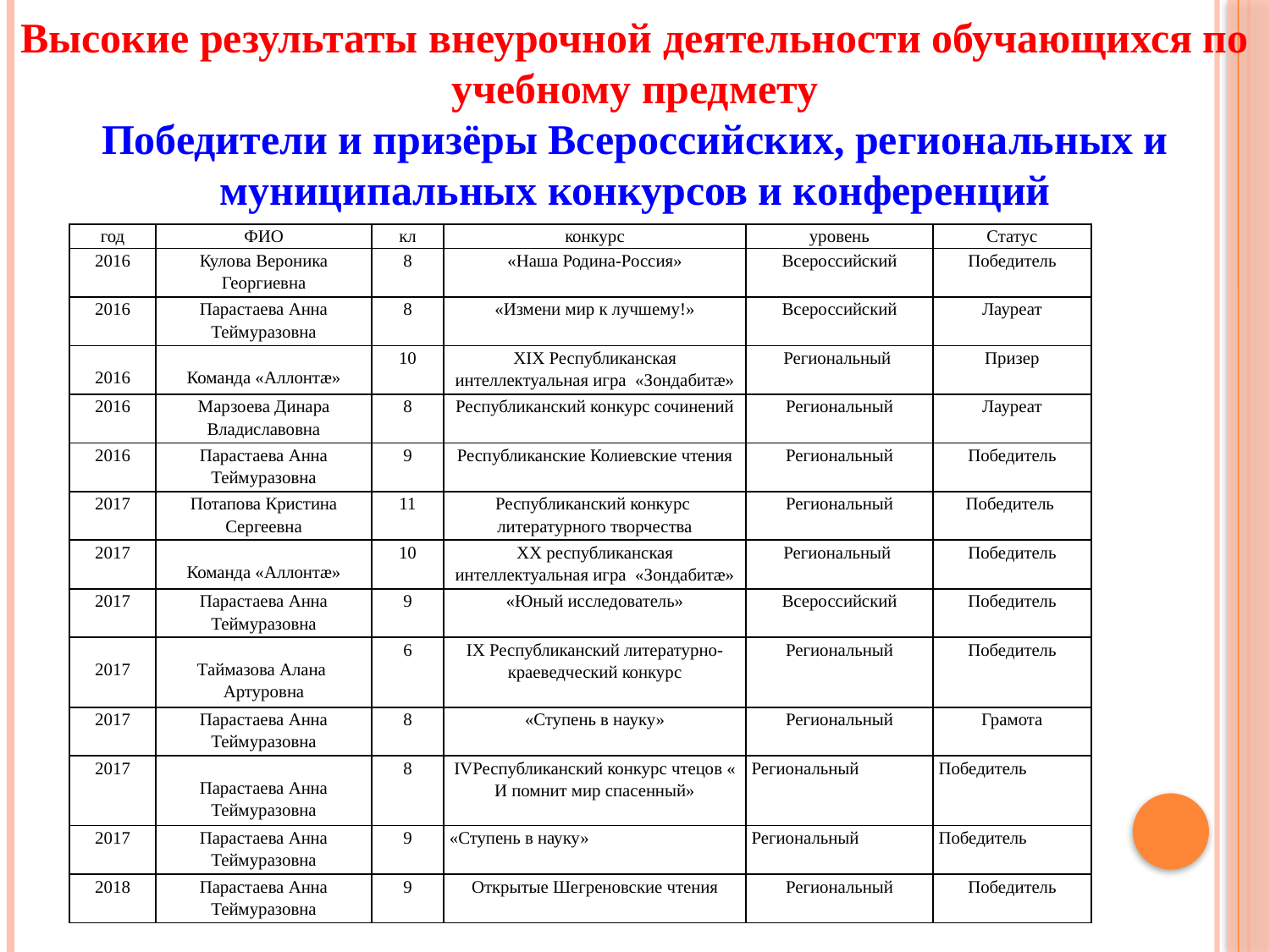

Высокие результаты внеурочной деятельности обучающихся по учебному предмету
Победители и призёры Всероссийских, региональных и муниципальных конкурсов и конференций

| год | ФИО | кл | конкурс | уровень | Статус |
| --- | --- | --- | --- | --- | --- |
| 2016 | Кулова Вероника Георгиевна | 8 | «Наша Родина-Россия» | Всероссийский | Победитель |
| 2016 | Парастаева Анна Теймуразовна | 8 | «Измени мир к лучшему!» | Всероссийский | Лауреат |
| 2016 | Команда «Аллонтæ» | 10 | ХIХ Республиканская интеллектуальная игра «Зондабитæ» | Региональный | Призер |
| 2016 | Марзоева Динара Владиславовна | 8 | Республиканский конкурс сочинений | Региональный | Лауреат |
| 2016 | Парастаева Анна Теймуразовна | 9 | Республиканские Колиевские чтения | Региональный | Победитель |
| 2017 | Потапова Кристина Сергеевна | 11 | Республиканский конкурс литературного творчества | Региональный | Победитель |
| 2017 | Команда «Аллонтæ» | 10 | ХХ республиканская интеллектуальная игра «Зондабитæ» | Региональный | Победитель |
| 2017 | Парастаева Анна Теймуразовна | 9 | «Юный исследователь» | Всероссийский | Победитель |
| 2017 | Таймазова Алана Артуровна | 6 | IX Республиканский литературно- краеведческий конкурс | Региональный | Победитель |
| 2017 | Парастаева Анна Теймуразовна | 8 | «Ступень в науку» | Региональный | Грамота |
| 2017 | Парастаева Анна Теймуразовна | 8 | IVРеспубликанский конкурс чтецов « И помнит мир спасенный» | Региональный | Победитель |
| 2017 | Парастаева Анна Теймуразовна | 9 | «Ступень в науку» | Региональный | Победитель |
| 2018 | Парастаева Анна Теймуразовна | 9 | Открытые Шегреновские чтения | Региональный | Победитель |